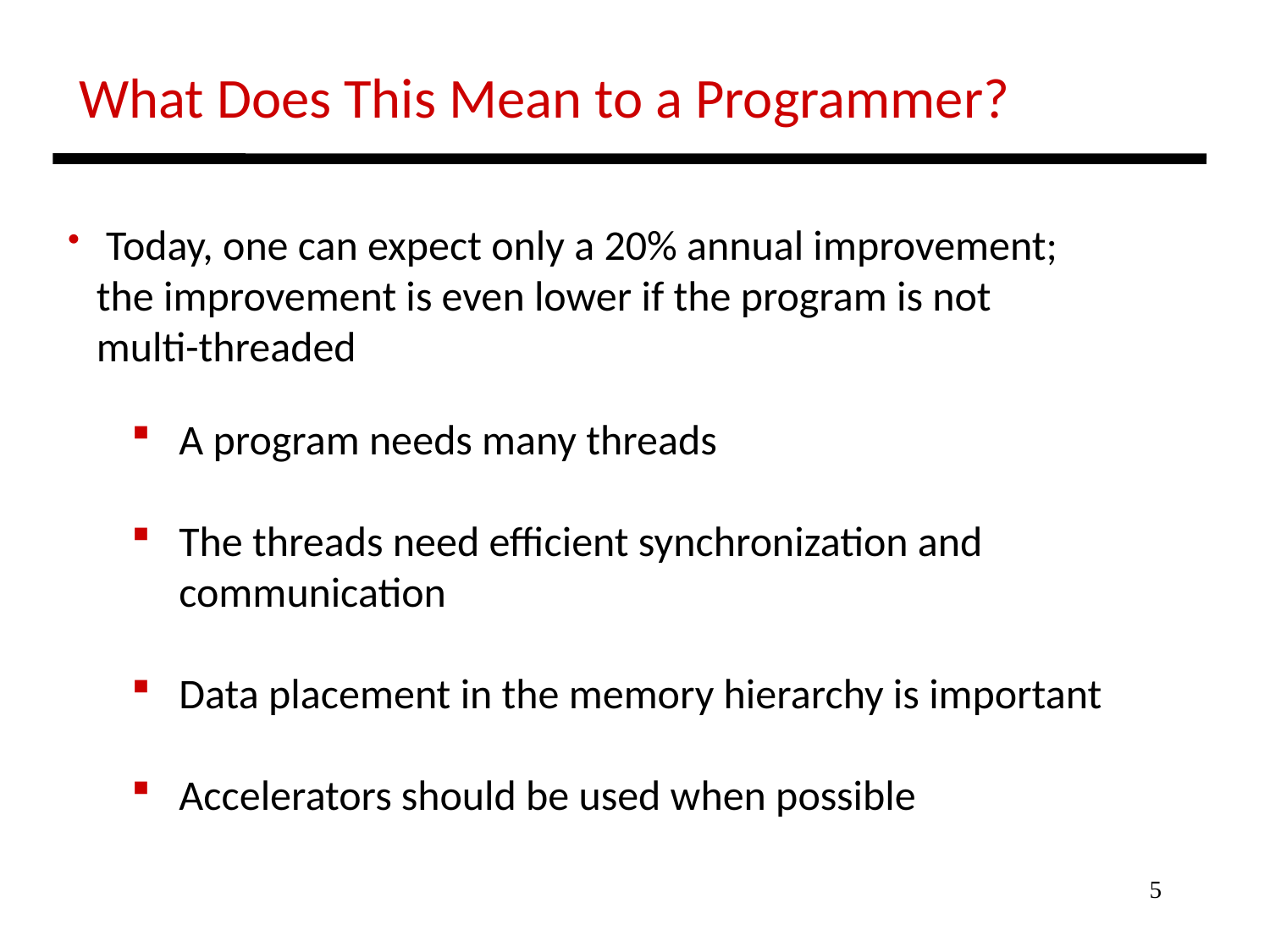

What Does This Mean to a Programmer?

 Today, one can expect only a 20% annual improvement;
   the improvement is even lower if the program is not
   multi-threaded

A program needs many threads

The threads need efficient synchronization and
     communication

Data placement in the memory hierarchy is important

Accelerators should be used when possible
5